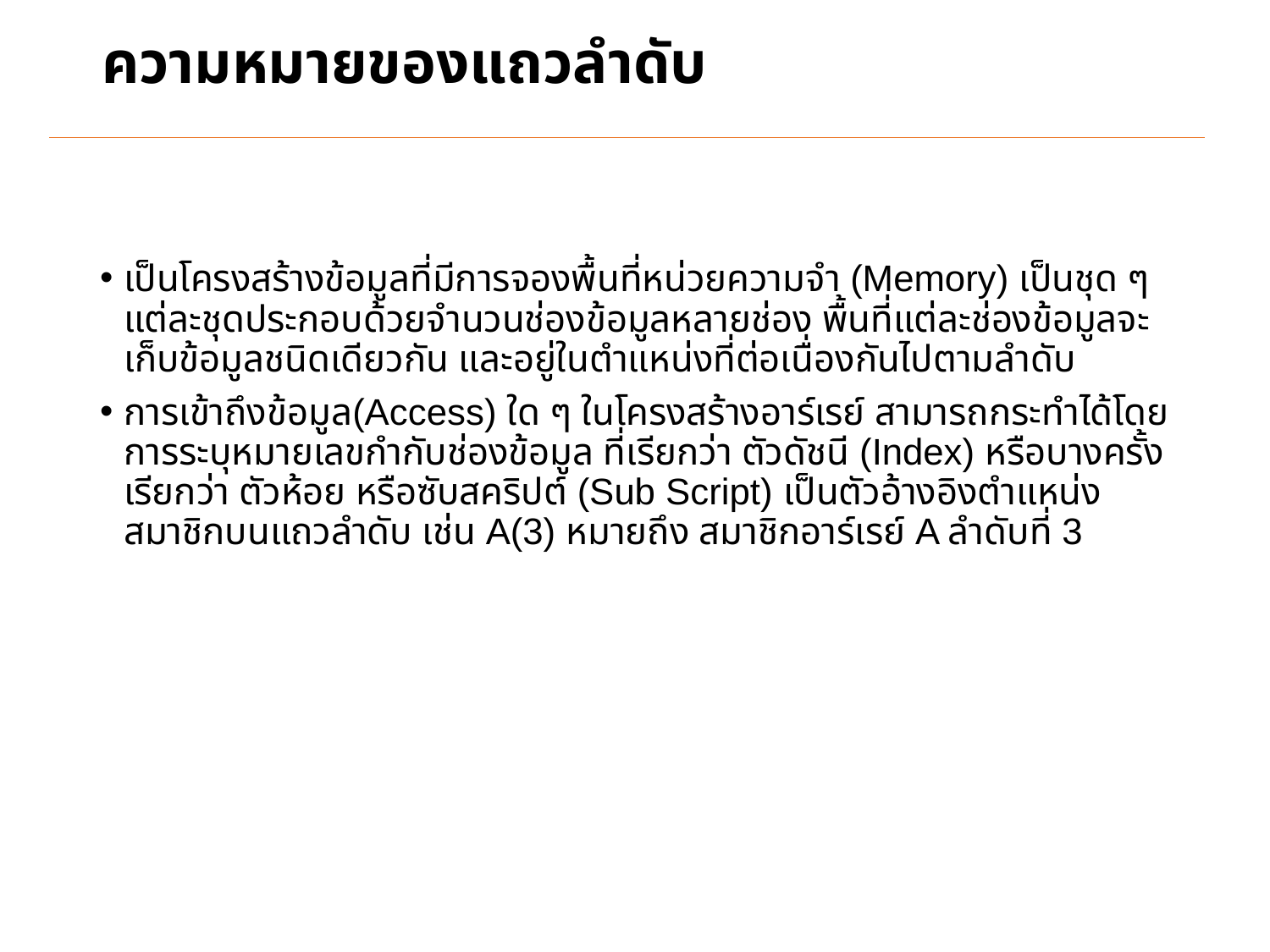

# ความหมายของแถวลำดับ
เป็นโครงสร้างข้อมูลที่มีการจองพื้นที่หน่วยความจำ (Memory) เป็นชุด ๆ  แต่ละชุดประกอบด้วยจำนวนช่องข้อมูลหลายช่อง พื้นที่แต่ละช่องข้อมูลจะเก็บข้อมูลชนิดเดียวกัน และอยู่ในตำแหน่งที่ต่อเนื่องกันไปตามลำดับ
การเข้าถึงข้อมูล(Access) ใด ๆ ในโครงสร้างอาร์เรย์ สามารถกระทำได้โดยการระบุหมายเลขกำกับช่องข้อมูล ที่เรียกว่า ตัวดัชนี (Index) หรือบางครั้งเรียกว่า ตัวห้อย หรือซับสคริปต์ (Sub Script) เป็นตัวอ้างอิงตำแหน่งสมาชิกบนแถวลำดับ เช่น A(3) หมายถึง สมาชิกอาร์เรย์ A ลำดับที่ 3